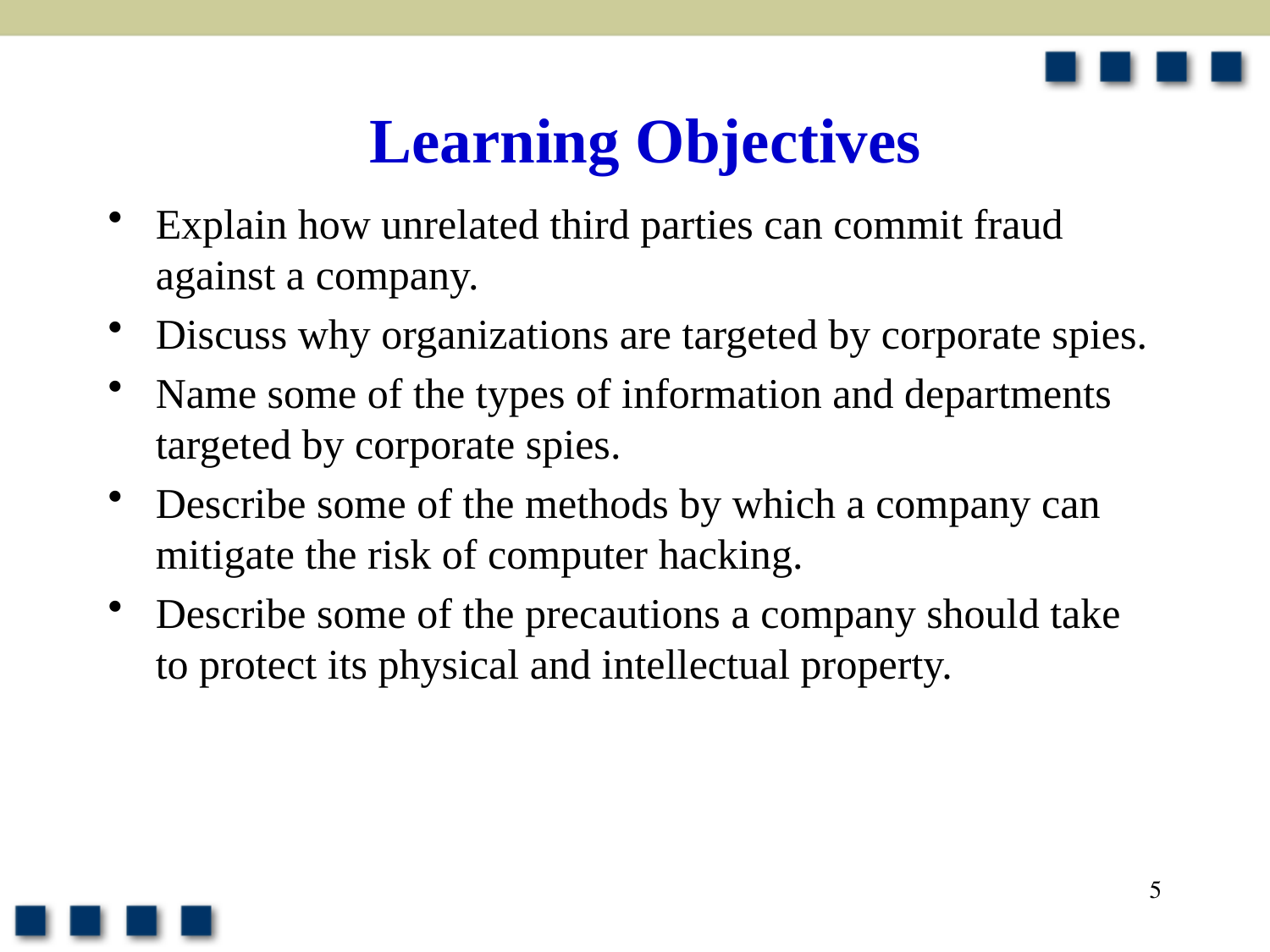

# Learning Objectives
Explain how unrelated third parties can commit fraud against a company.
Discuss why organizations are targeted by corporate spies.
Name some of the types of information and departments targeted by corporate spies.
Describe some of the methods by which a company can mitigate the risk of computer hacking.
Describe some of the precautions a company should take to protect its physical and intellectual property.

5